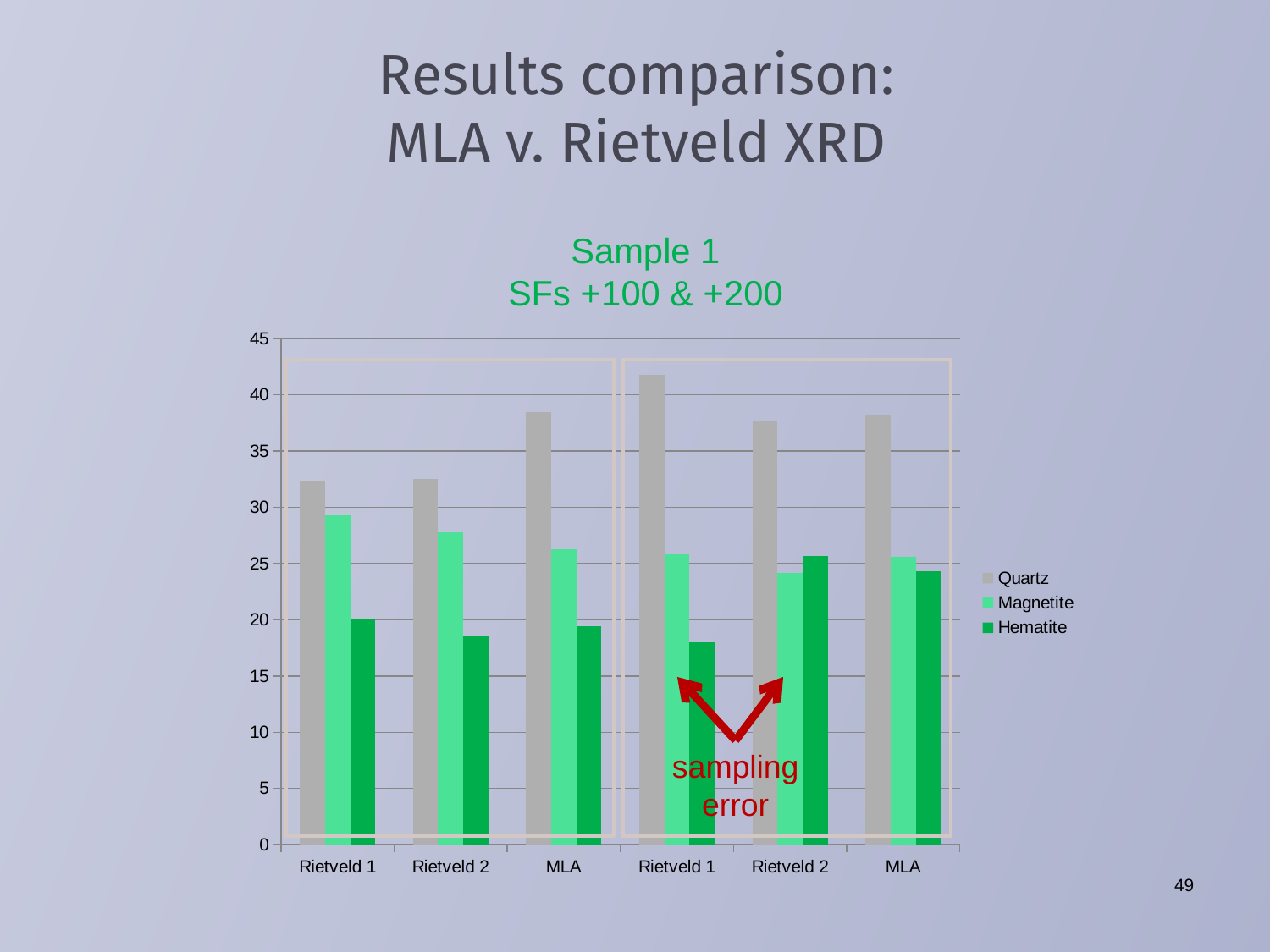

# Results comparison: MLA v. Rietveld XRD
Sample 1
SFs +100 & +200

### Chart

| Category | Quartz | Magnetite | Hematite |
|---|---|---|---|
| Rietveld 1 | 32.4 | 29.4 | 20.0 |
| Rietveld 2 | 32.5 | 27.8 | 18.6 |
| MLA | 38.431936 | 26.265390999999834 | 19.42776699999999 |
| Rietveld 1 | 41.8 | 25.8 | 18.0 |
| Rietveld 2 | 37.6 | 24.2 | 25.7 |
| MLA | 38.181287999999995 | 25.583245 | 24.3178560000002 |

sampling error
49